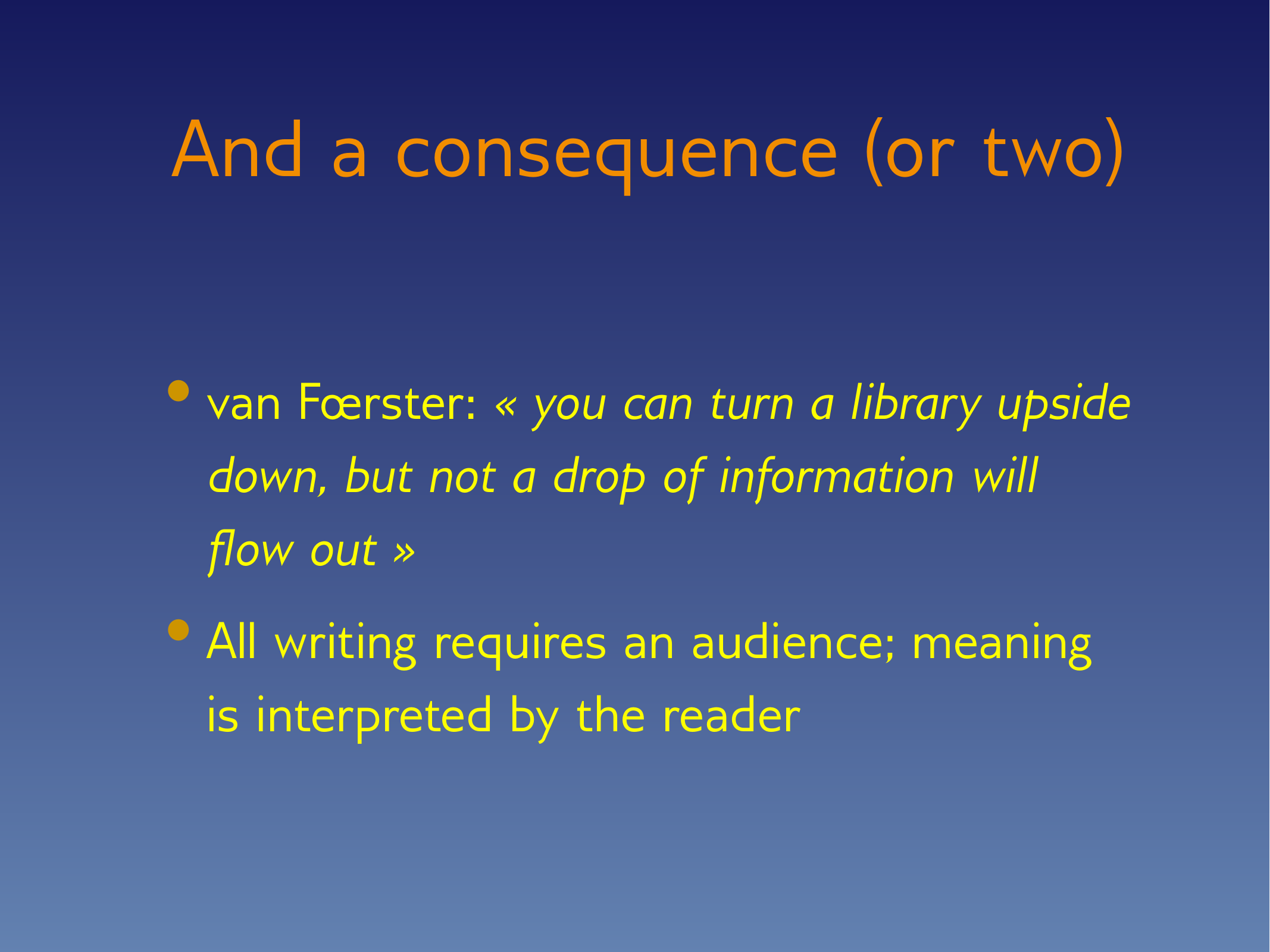

# And a consequence (or two)
van Foerster: « you can turn a library upside down, but not a drop of information will flow out »
All writing requires an audience; meaning is interpreted by the reader